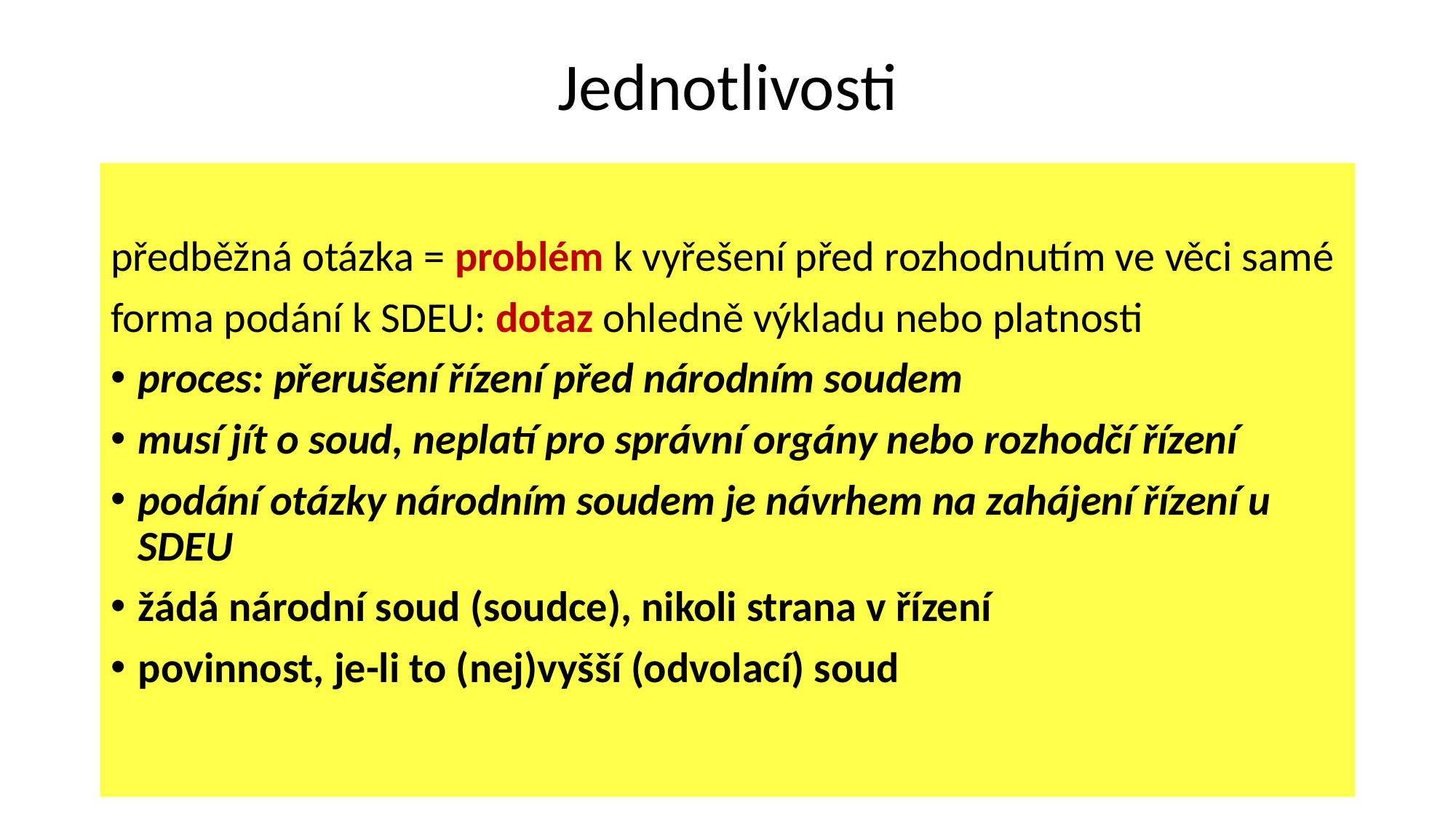

# Jednotlivosti

předběžná otázka = problém k vyřešení před rozhodnutím ve věci samé
forma podání k SDEU: dotaz ohledně výkladu nebo platnosti
proces: přerušení řízení před národním soudem
musí jít o soud, neplatí pro správní orgány nebo rozhodčí řízení
podání otázky národním soudem je návrhem na zahájení řízení u SDEU
žádá národní soud (soudce), nikoli strana v řízení
povinnost, je-li to (nej)vyšší (odvolací) soud